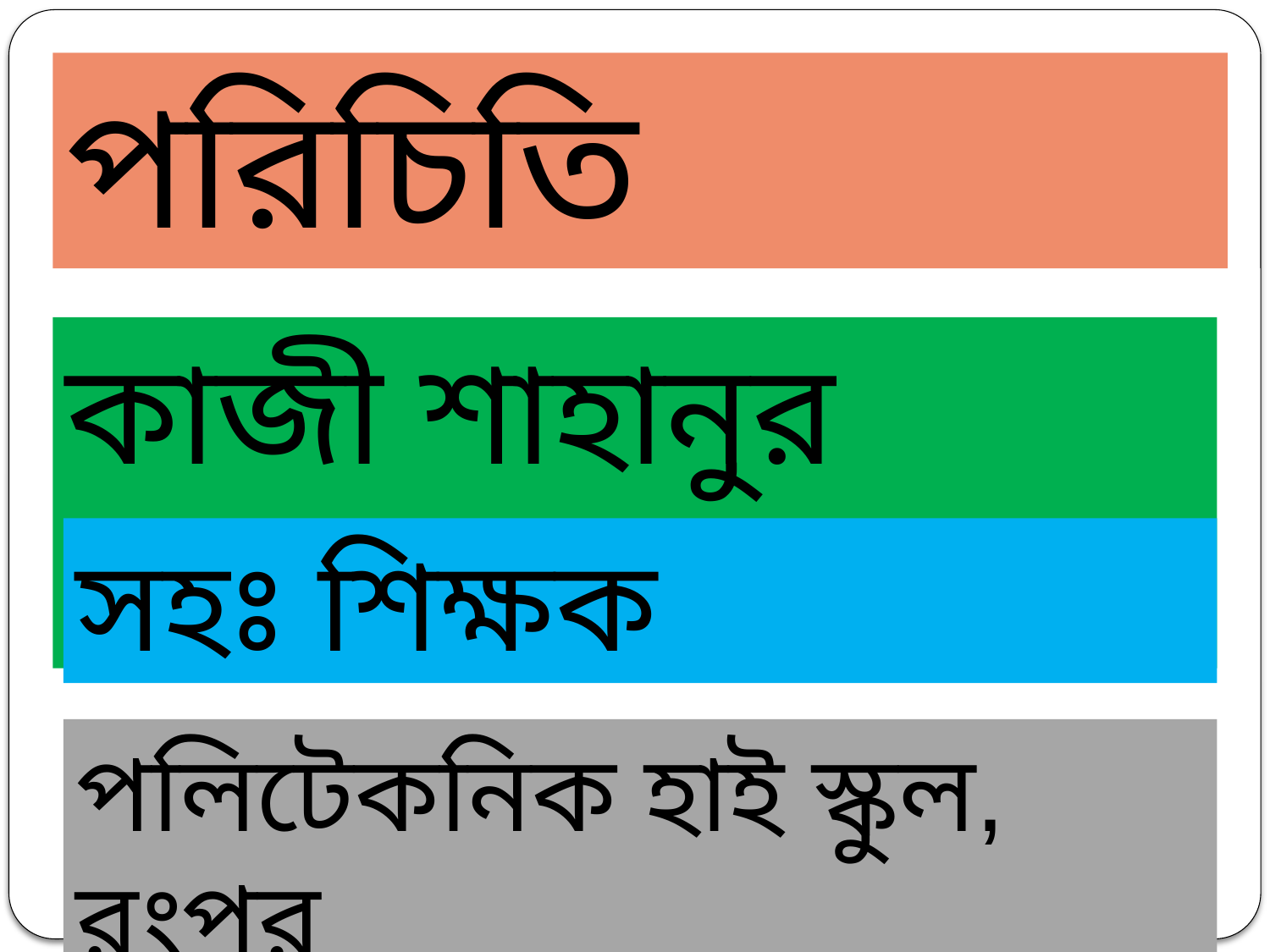

পরিচিতি

কাজী শাহানুর আলম
সহঃ শিক্ষক

পলিটেকনিক হাই স্কুল, রংপুর